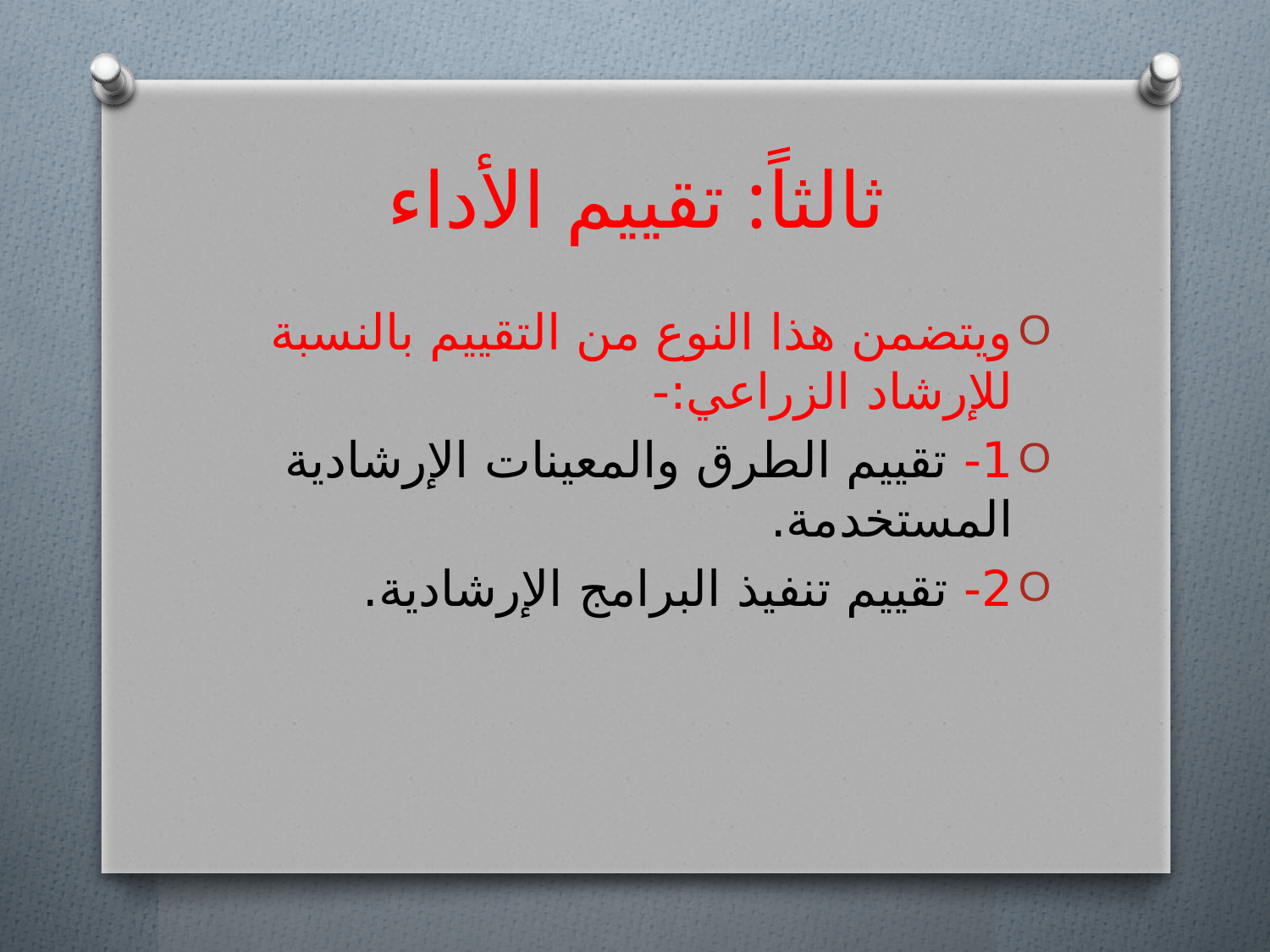

# ثالثاً: تقييم الأداء
ويتضمن هذا النوع من التقييم بالنسبة للإرشاد الزراعي:-
1- تقييم الطرق والمعينات الإرشادية المستخدمة.
2- تقييم تنفيذ البرامج الإرشادية.